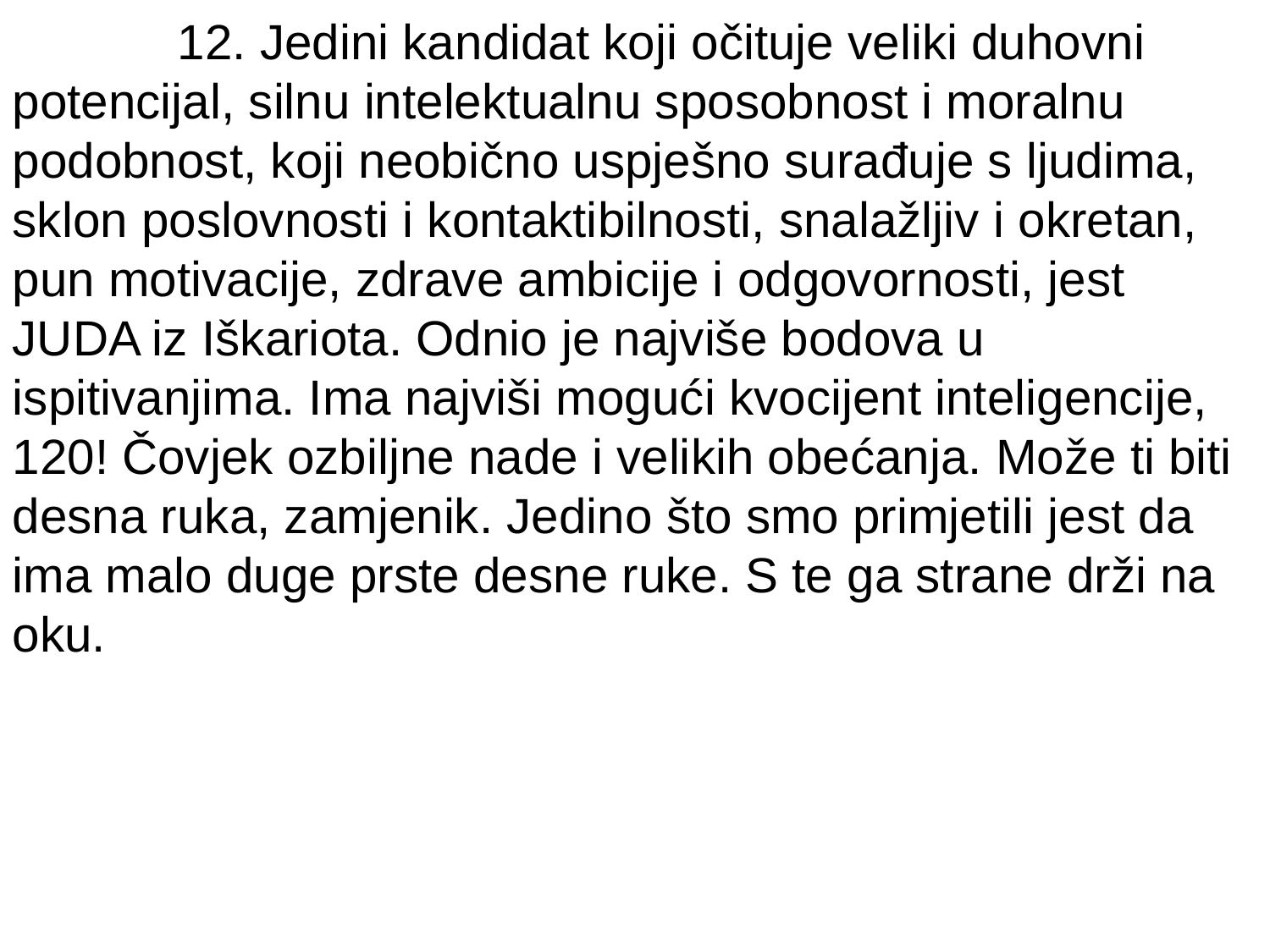

12. Jedini kandidat koji očituje veliki duhovni potencijal, silnu intelektualnu sposobnost i moralnu podobnost, koji neobično uspješno surađuje s ljudima, sklon poslovnosti i kontaktibilnosti, snalažljiv i okretan, pun motivacije, zdrave ambicije i odgovornosti, jest JUDA iz Iškariota. Odnio je najviše bodova u ispitivanjima. Ima najviši mogući kvocijent inteligencije, 120! Čovjek ozbiljne nade i velikih obećanja. Može ti biti desna ruka, zamjenik. Jedino što smo primjetili jest da ima malo duge prste desne ruke. S te ga strane drži na oku.